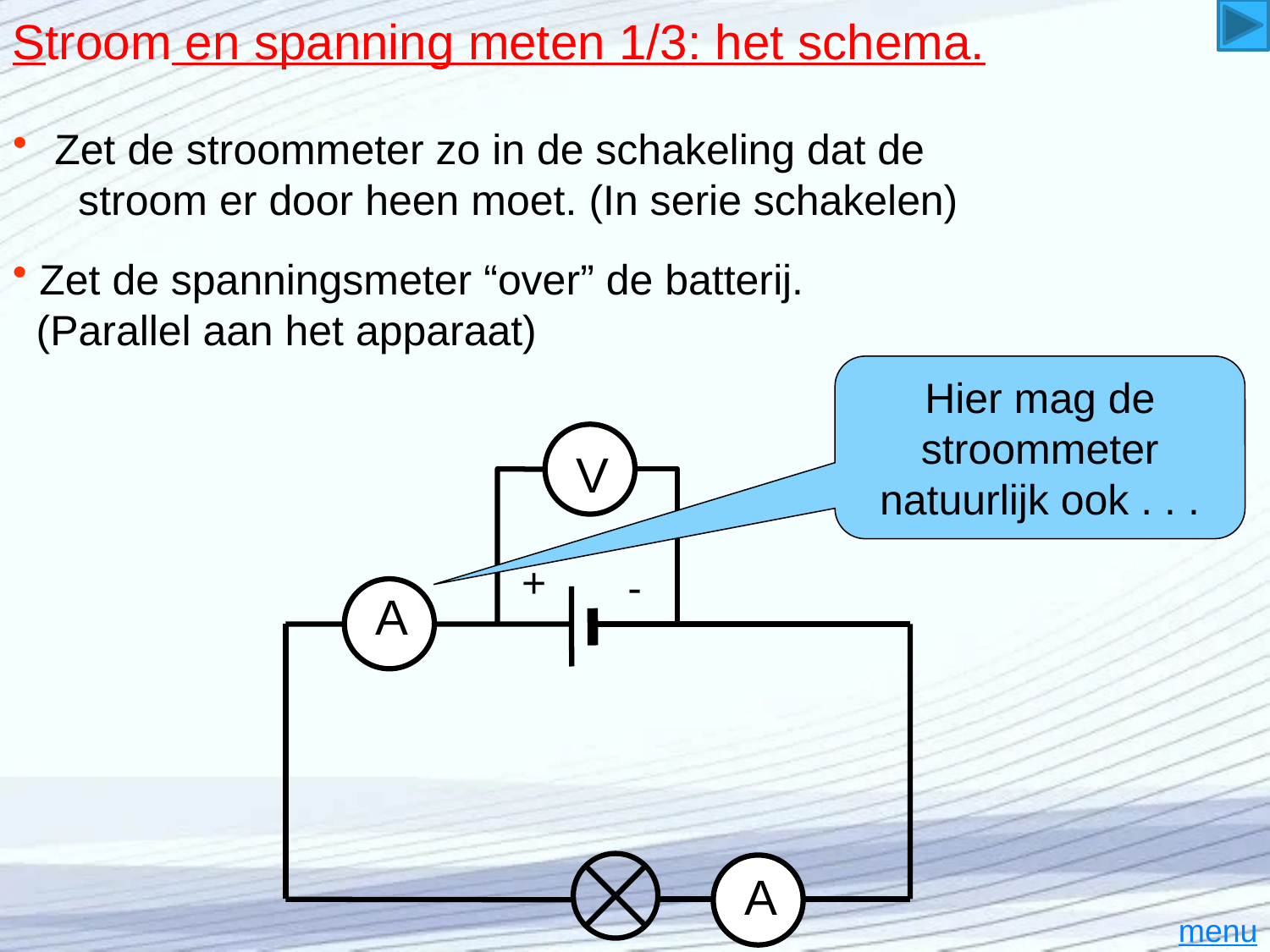

Stroom en spanning meten 1/3: het schema.
# Zet de stroommeter zo in de schakeling dat de stroom er door heen moet. (In serie schakelen)
 Zet de spanningsmeter “over” de batterij.
  (Parallel aan het apparaat)
Hier mag de stroommeter natuurlijk ook . . .

V

 +
 -

A

A
menu